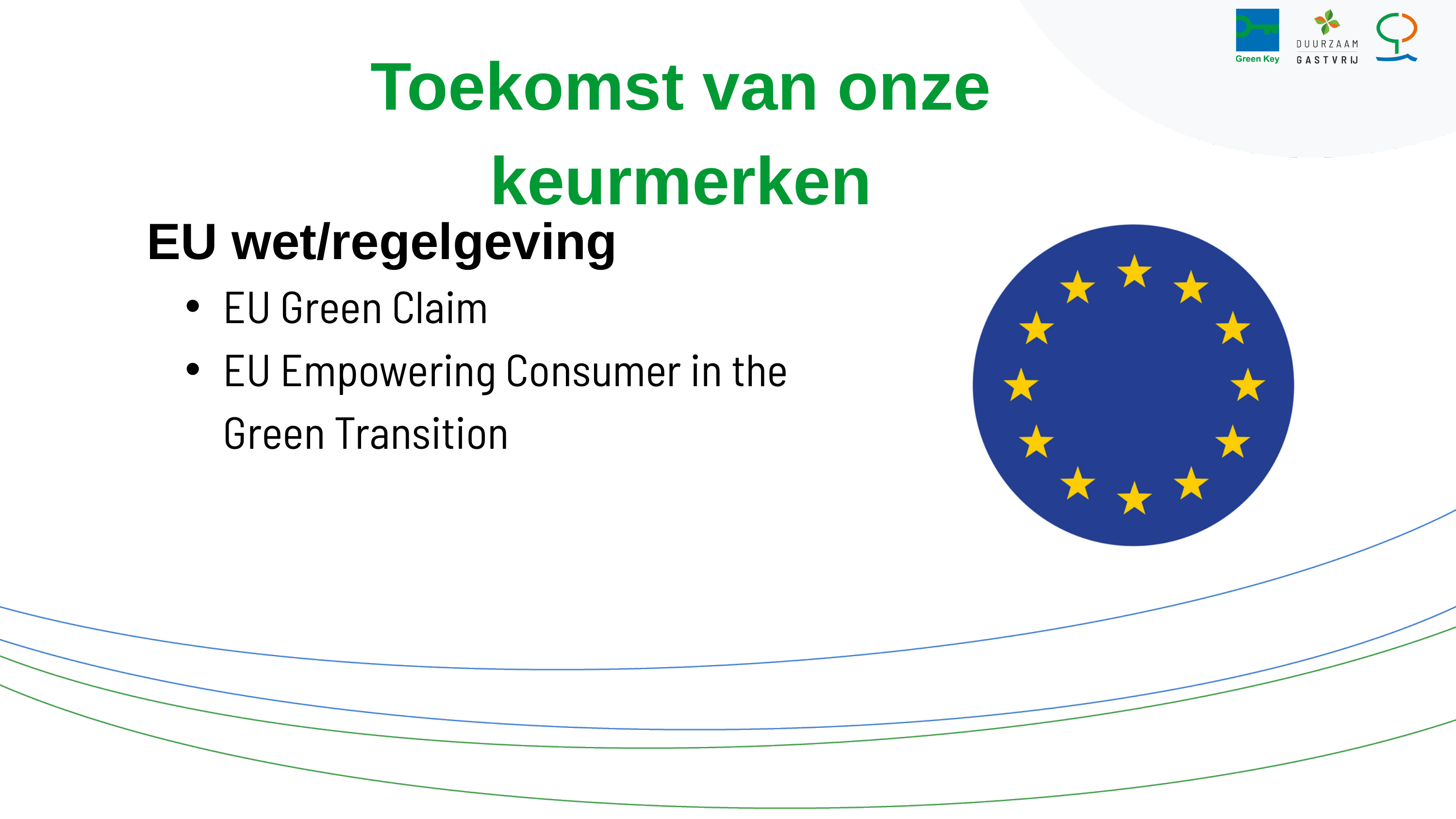

Toekomst van onze keurmerken

EU wet/regelgeving
EU Green Claim
EU Empowering Consumer in the Green Transition